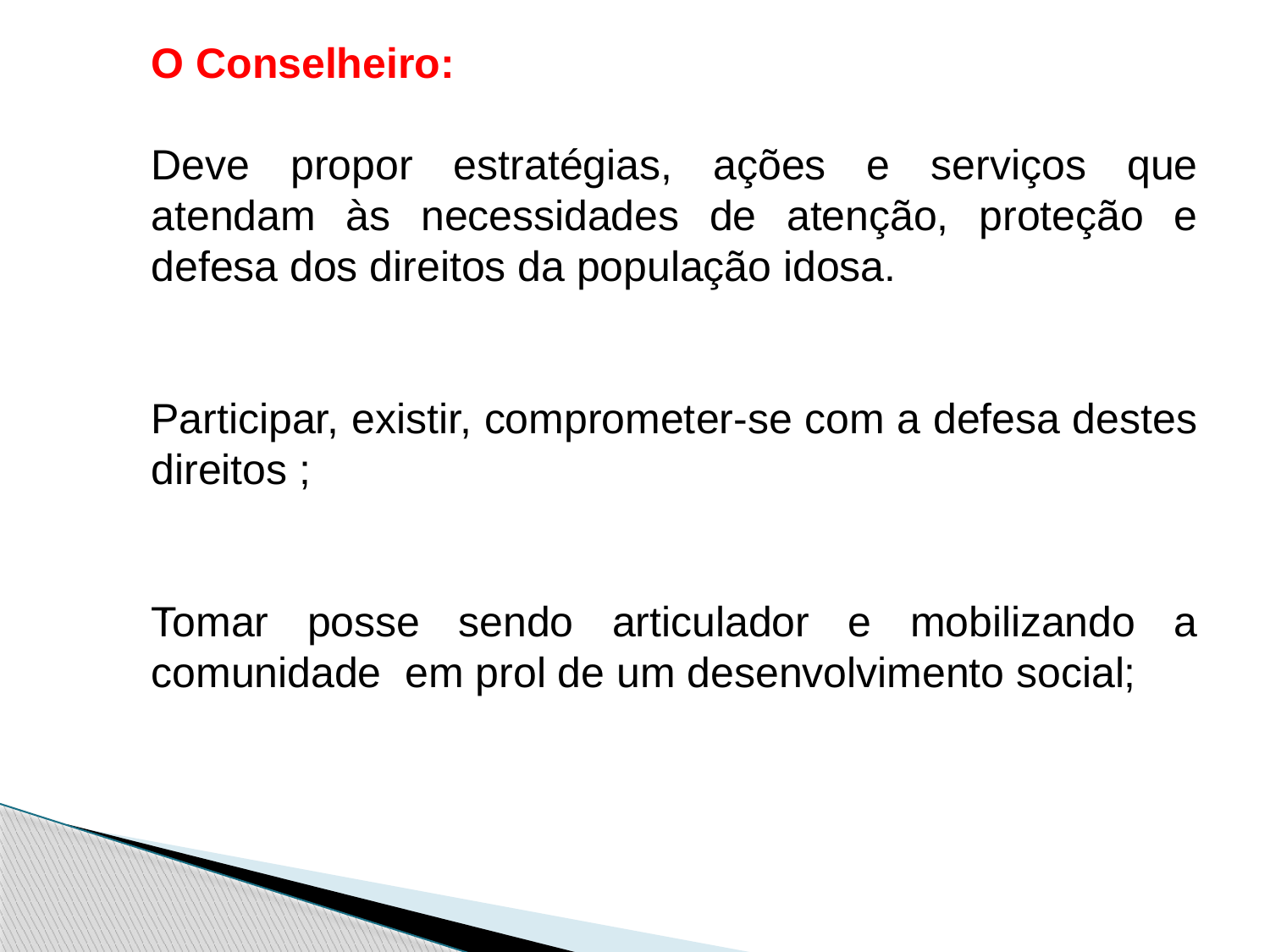

O Conselheiro:

Deve propor estratégias, ações e serviços que atendam às necessidades de atenção, proteção e defesa dos direitos da população idosa.

Participar, existir, comprometer-se com a defesa destes direitos ;

Tomar posse sendo articulador e mobilizando a comunidade  em prol de um desenvolvimento social;

.